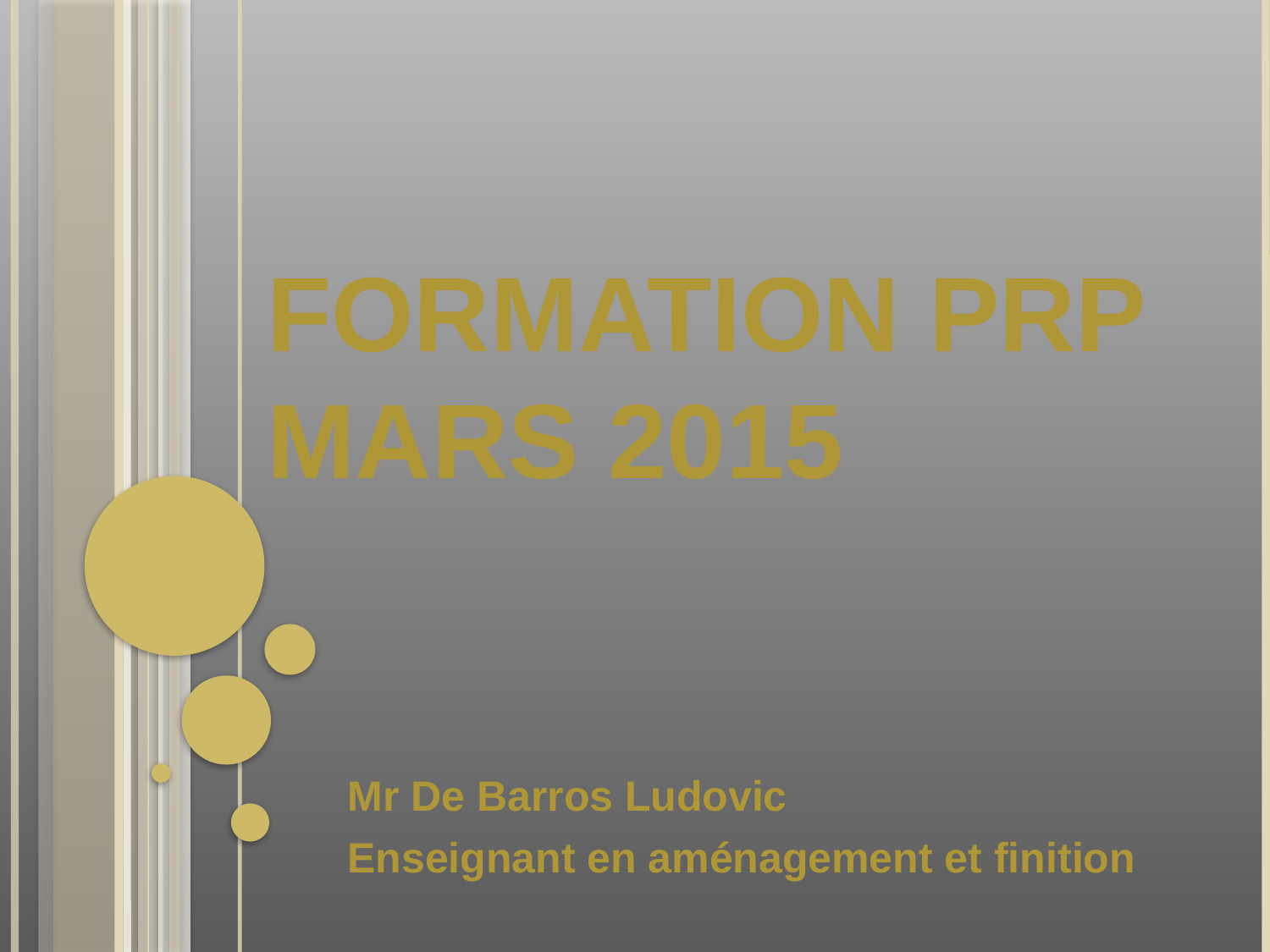

# Formation PRP mars 2015
Mr De Barros Ludovic
Enseignant en aménagement et finition